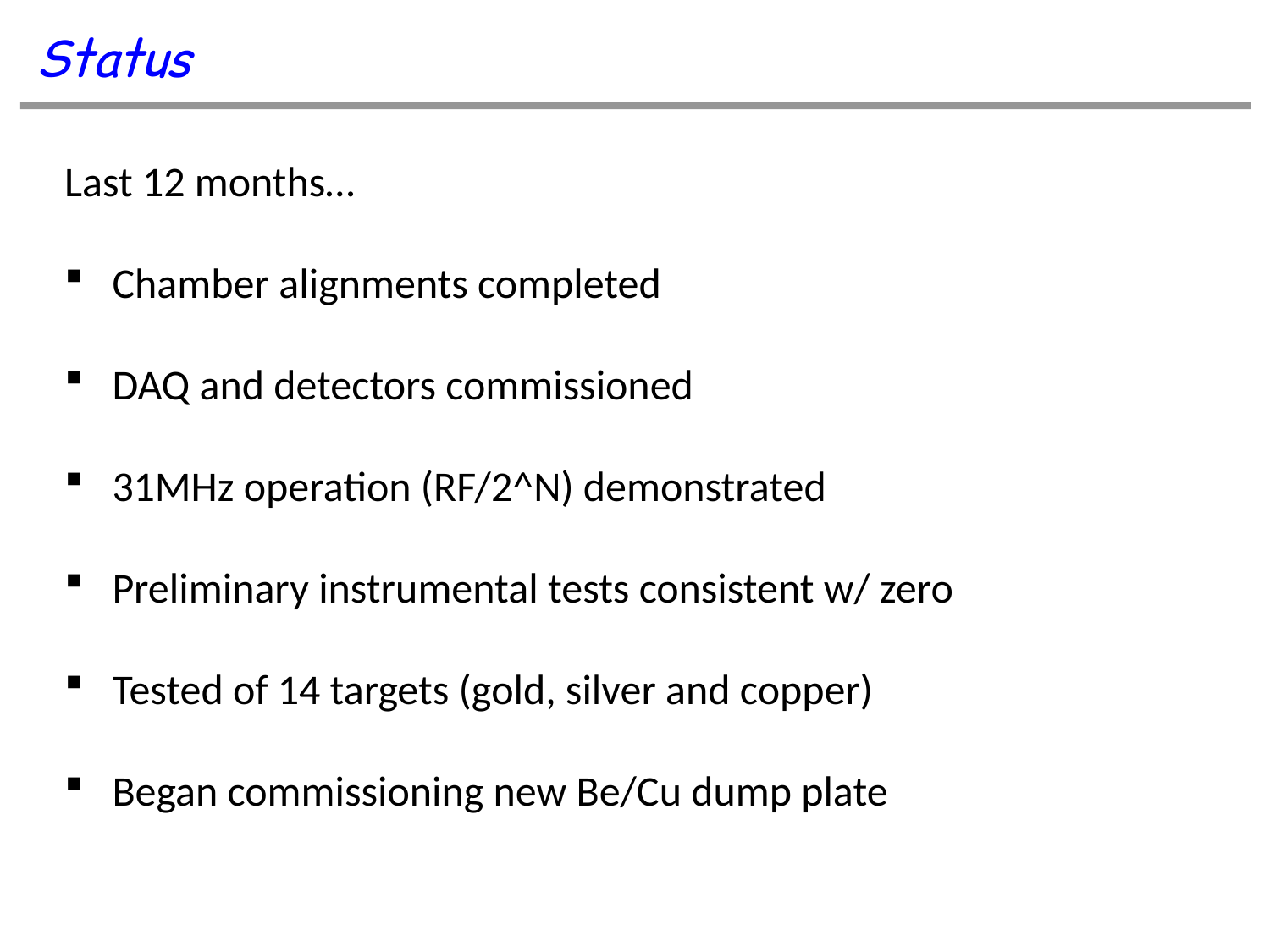

Status

Last 12 months…

Chamber alignments completed

DAQ and detectors commissioned

31MHz operation (RF/2^N) demonstrated

Preliminary instrumental tests consistent w/ zero

Tested of 14 targets (gold, silver and copper)

Began commissioning new Be/Cu dump plate